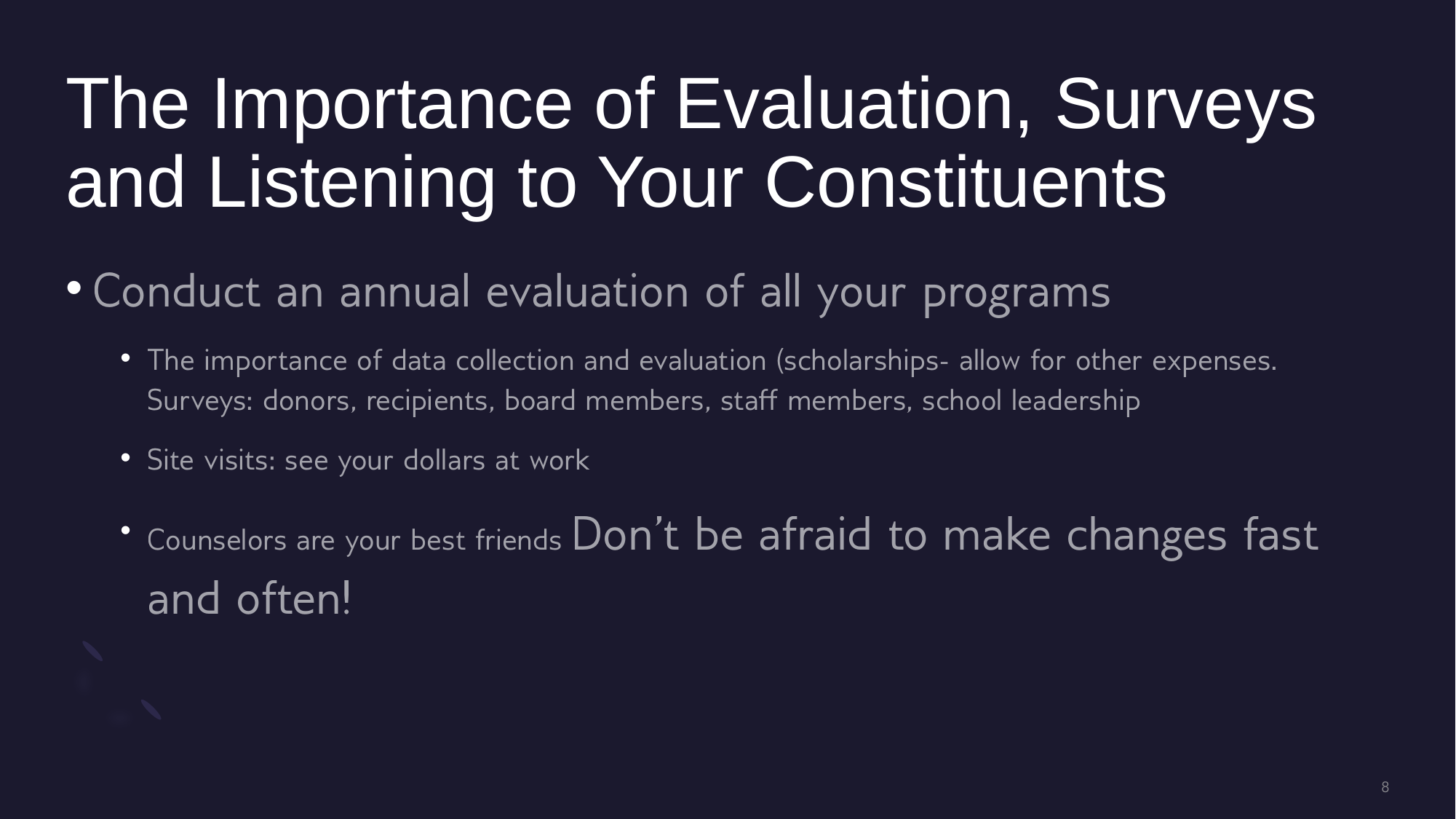

# The Importance of Evaluation, Surveys and Listening to Your Constituents
Conduct an annual evaluation of all your programs
The importance of data collection and evaluation (scholarships- allow for other expenses. Surveys: donors, recipients, board members, staff members, school leadership
Site visits: see your dollars at work
Counselors are your best friends Don’t be afraid to make changes fast and often!

8